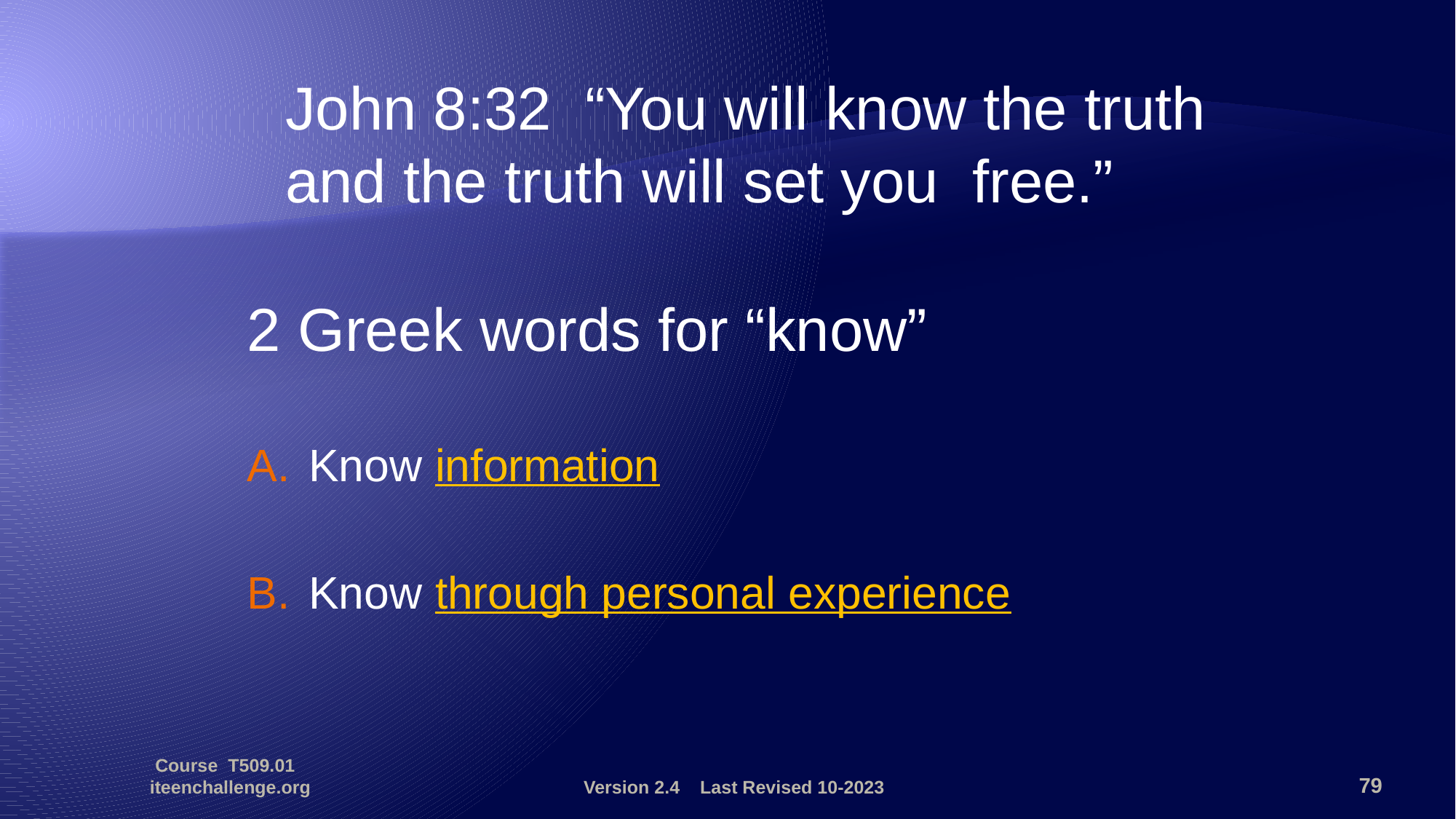

John 8:32  “You will know the truth and the truth will set you  free.”

2 Greek words for “know”

Know information

Know through personal experience
Course  T509.01   iteenchallenge.org
Version 2.4    Last Revised 10-2023
79